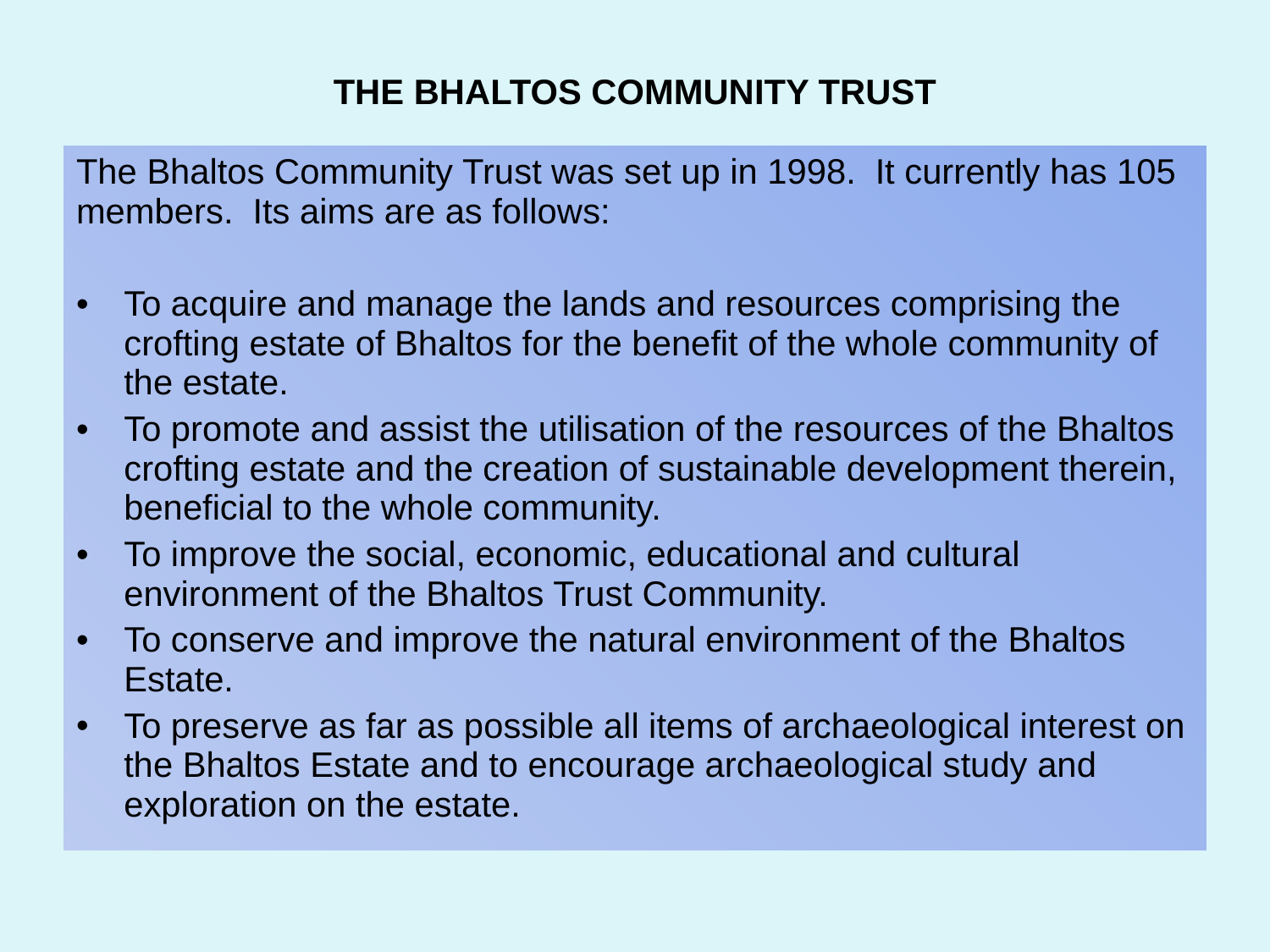

# THE BHALTOS COMMUNITY TRUST
The Bhaltos Community Trust was set up in 1998.  It currently has 105 members.  Its aims are as follows:

To acquire and manage the lands and resources comprising the crofting estate of Bhaltos for the benefit of the whole community of the estate.
To promote and assist the utilisation of the resources of the Bhaltos crofting estate and the creation of sustainable development therein, beneficial to the whole community.
To improve the social, economic, educational and cultural environment of the Bhaltos Trust Community.
To conserve and improve the natural environment of the Bhaltos Estate.
To preserve as far as possible all items of archaeological interest on the Bhaltos Estate and to encourage archaeological study and exploration on the estate.